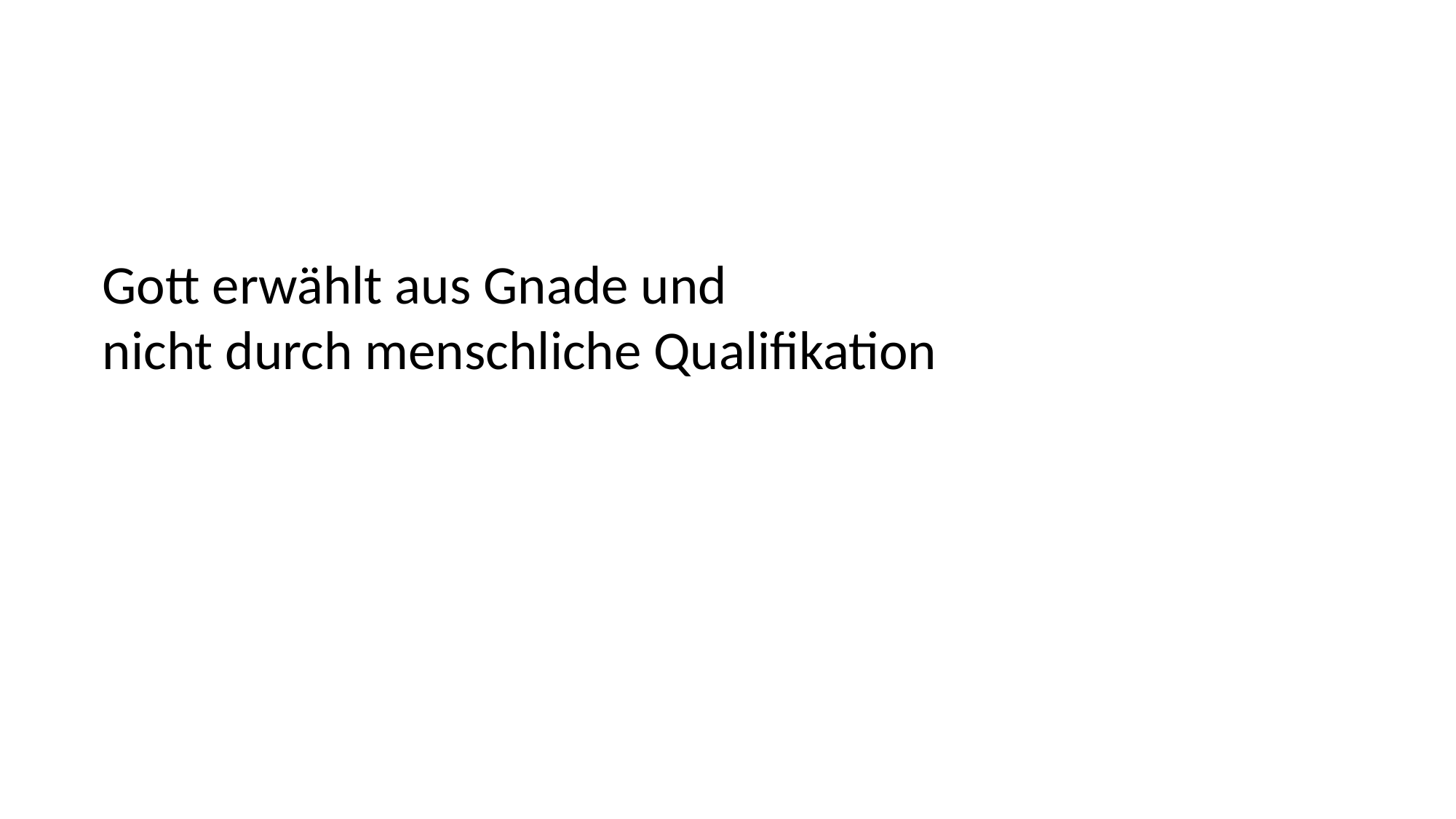

Gott erwählt aus Gnade und
nicht durch menschliche Qualifikation